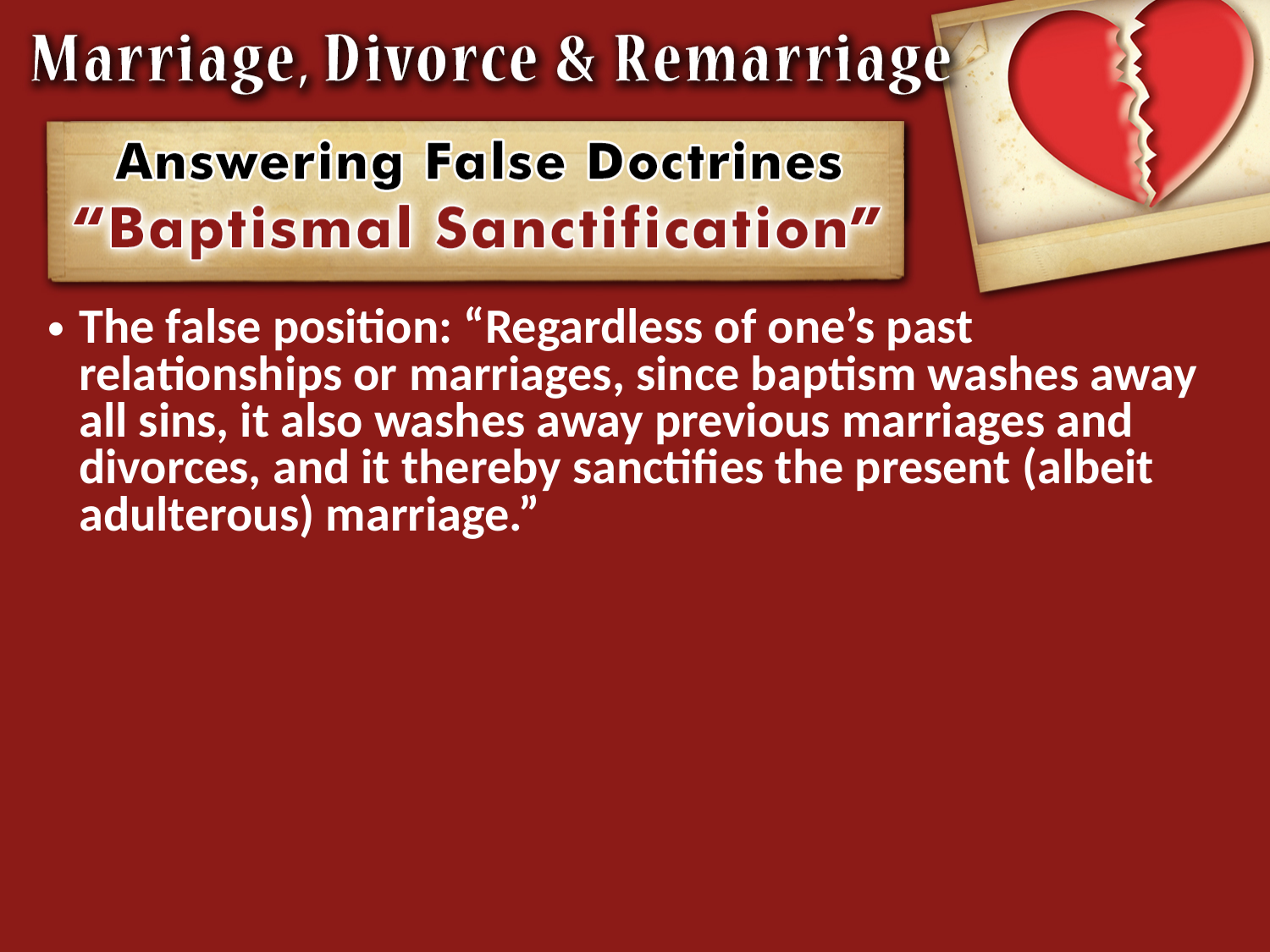

The false position: “Regardless of one’s past relationships or marriages, since baptism washes away all sins, it also washes away previous marriages and divorces, and it thereby sanctifies the present (albeit adulterous) marriage.”